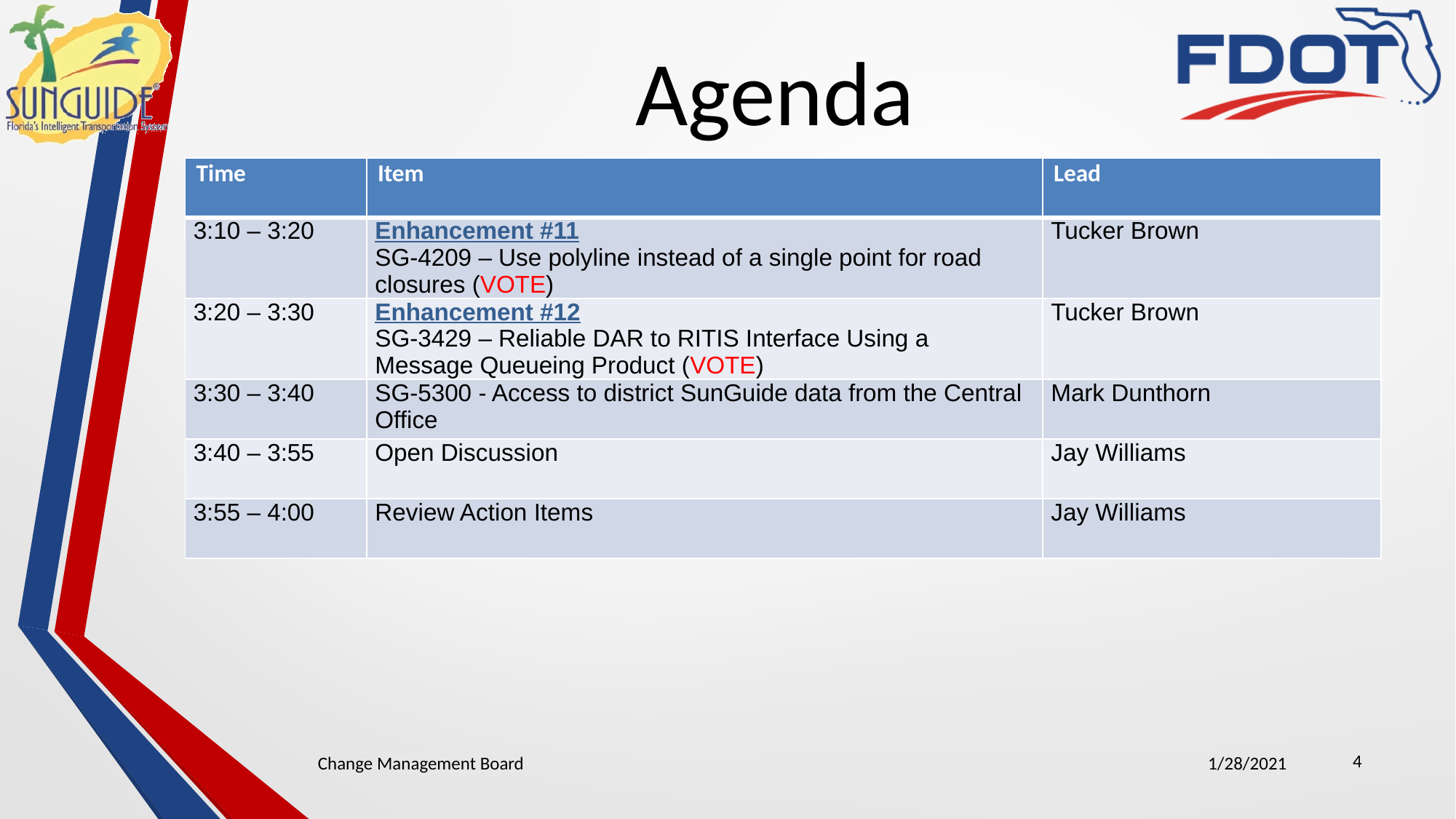

# Agenda
| Time | Item | Lead |
| --- | --- | --- |
| 3:10 – 3:20 | Enhancement #11 SG-4209 – Use polyline instead of a single point for road closures (VOTE) | Tucker Brown |
| 3:20 – 3:30 | Enhancement #12 SG-3429 – Reliable DAR to RITIS Interface Using a Message Queueing Product (VOTE) | Tucker Brown |
| 3:30 – 3:40 | SG-5300 - Access to district SunGuide data from the Central Office | Mark Dunthorn |
| 3:40 – 3:55 | Open Discussion | Jay Williams |
| 3:55 – 4:00 | Review Action Items | Jay Williams |
4
Change Management Board
1/28/2021